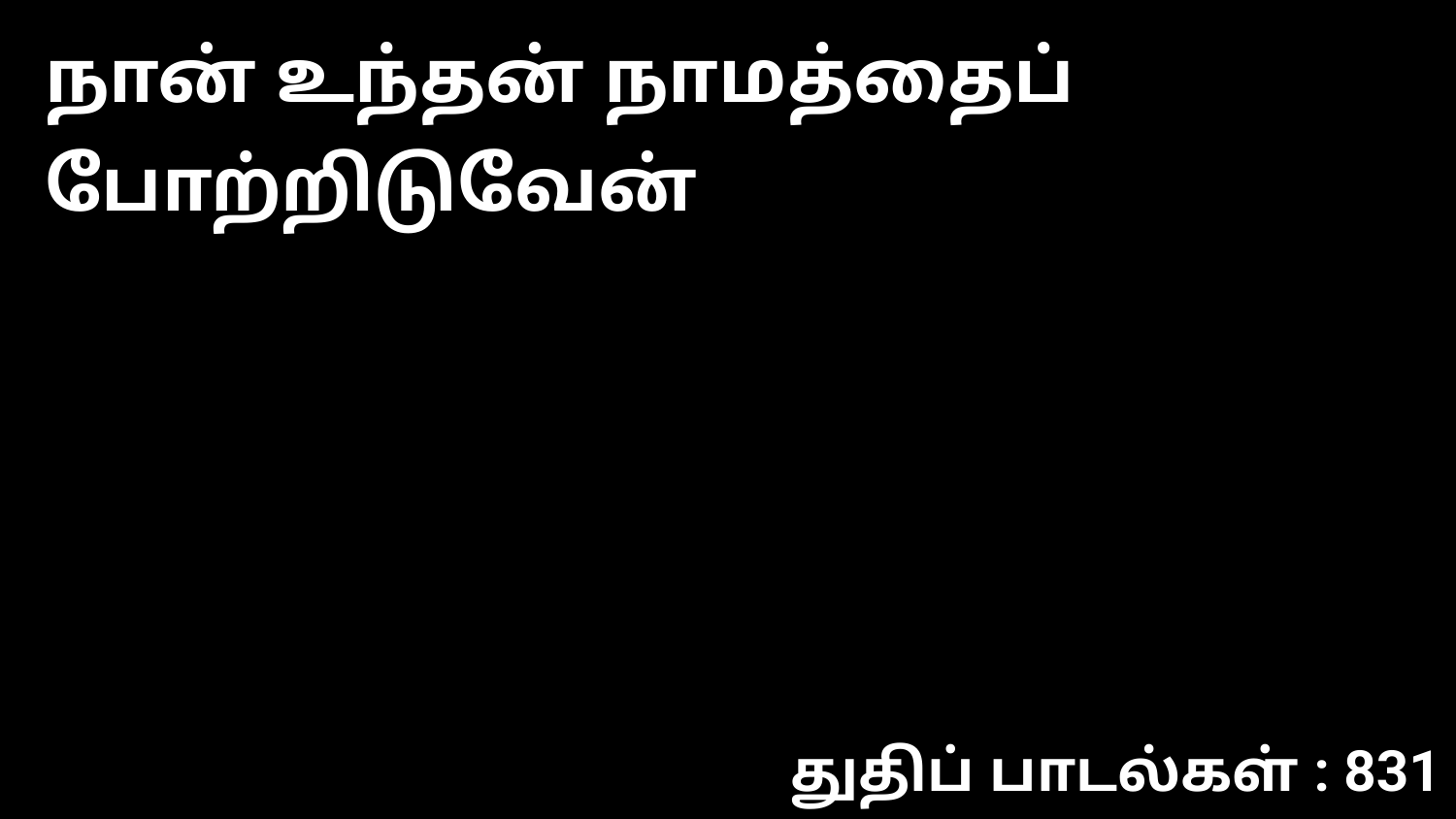

நான் உந்தன் நாமத்தைப் போற்றிடுவேன்
துதிப் பாடல்கள் : 831